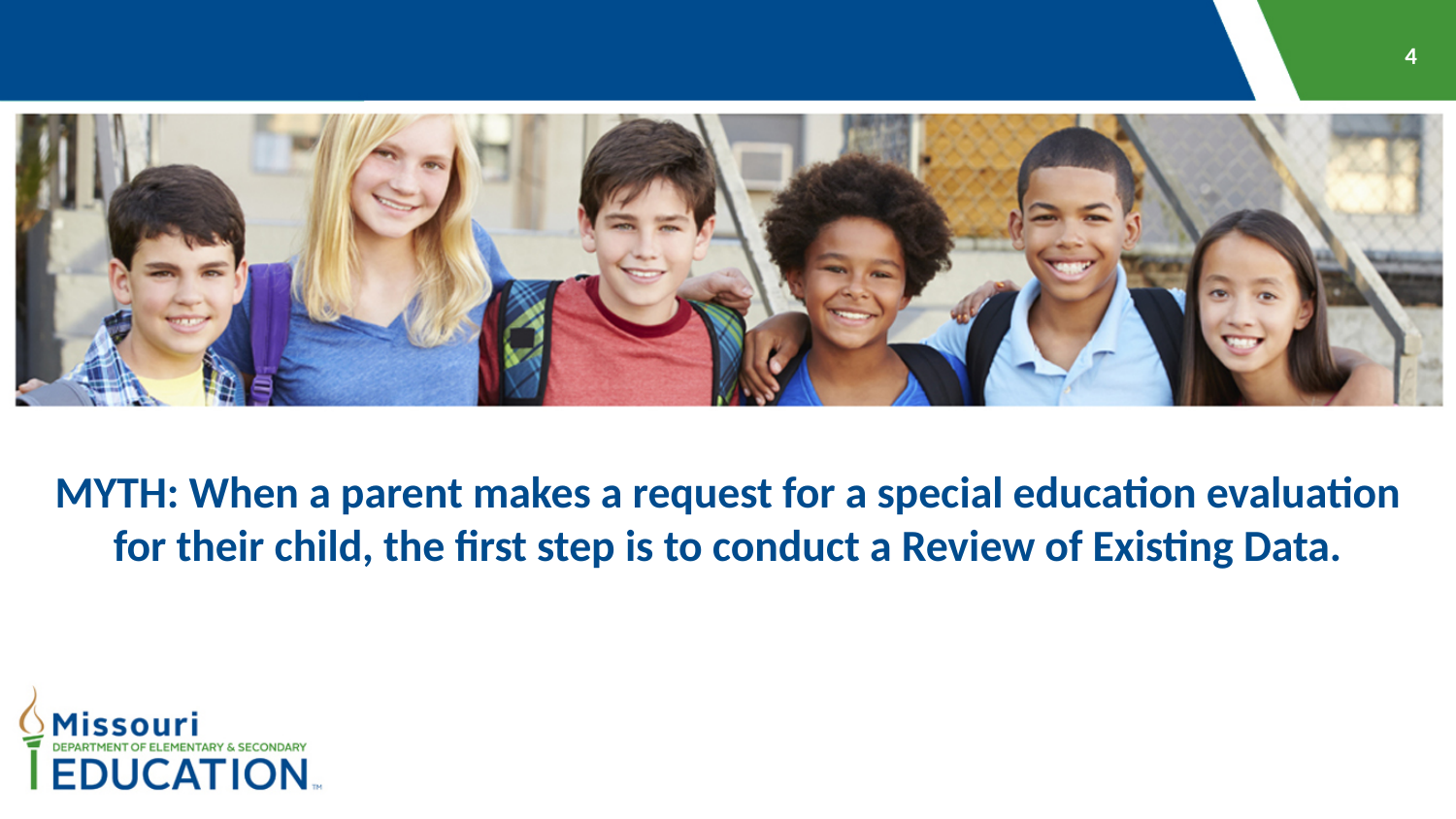

MYTH: When a parent makes a request for a special education evaluation for their child, the first step is to conduct a Review of Existing Data.